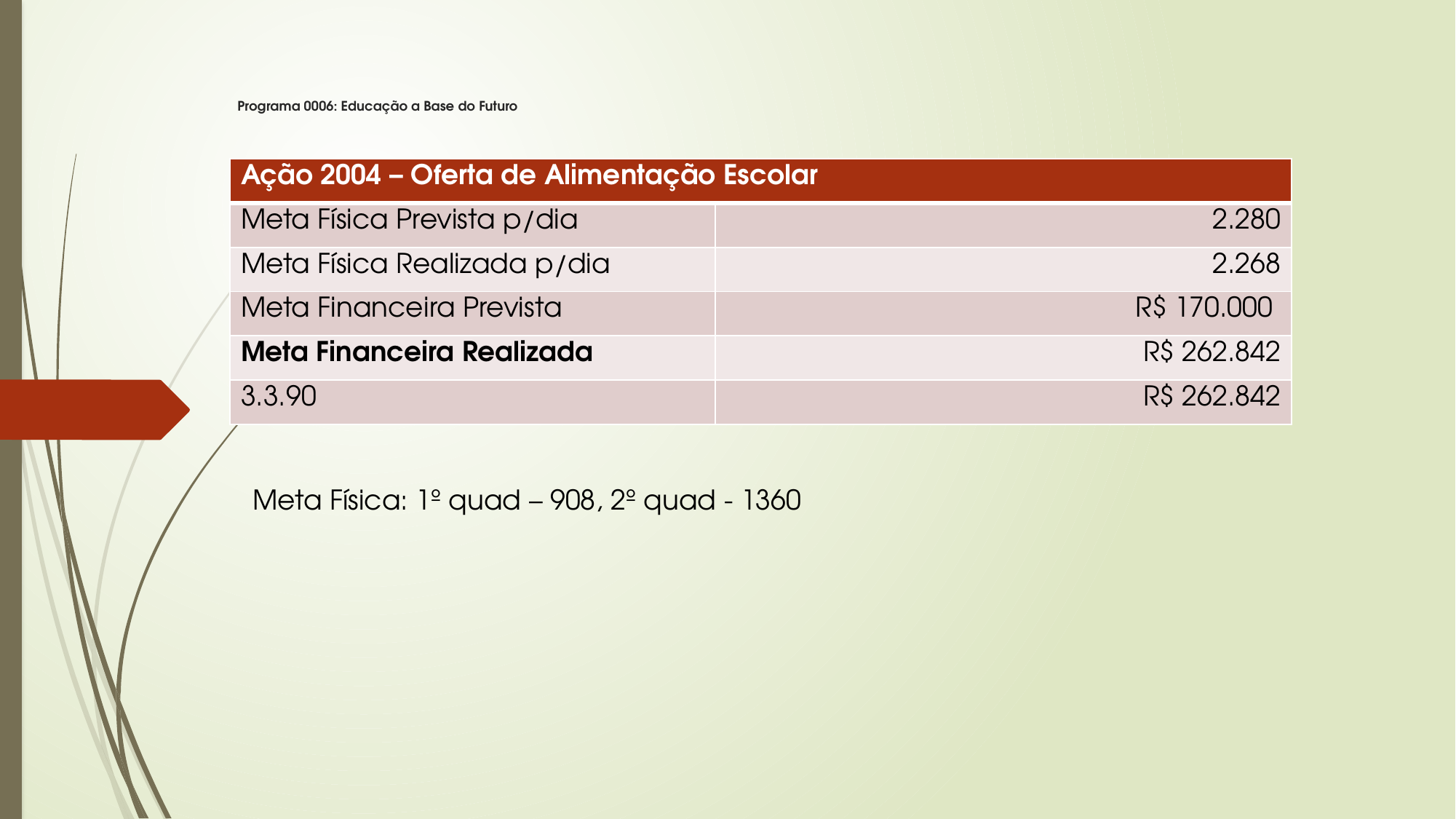

# Programa 0006: Educação a Base do Futuro
| Ação 2004 – Oferta de Alimentação Escolar |  |
| --- | --- |
| Meta Física Prevista p/dia | 2.280 |
| Meta Física Realizada p/dia | 2.268 |
| Meta Financeira Prevista | R$ 170.000 |
| Meta Financeira Realizada | R$ 262.842 |
| 3.3.90 | R$ 262.842 |
Meta Física: 1º quad – 908, 2º quad - 1360